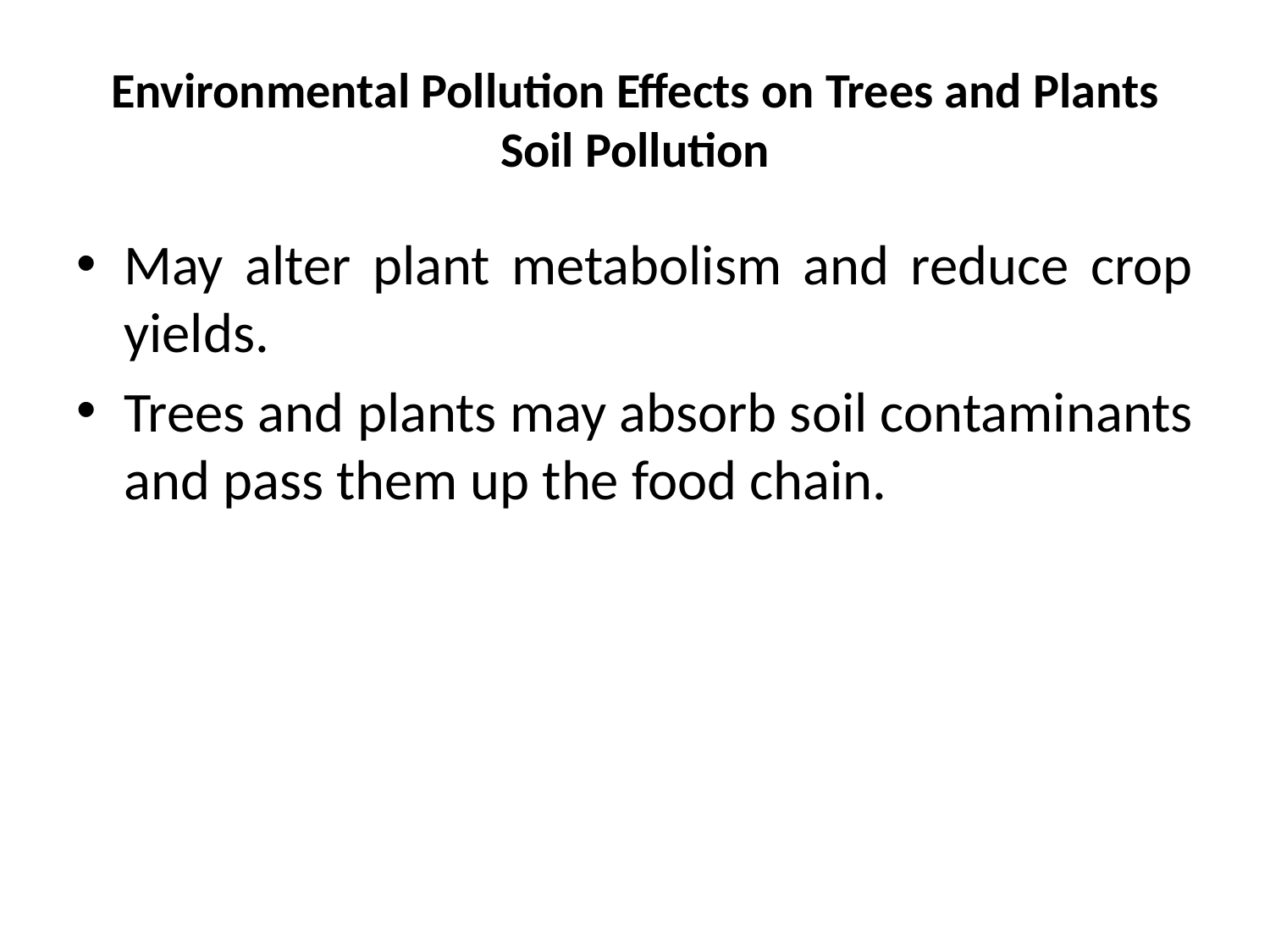

# Environmental Pollution Effects on Trees and Plants Soil Pollution
May alter plant metabolism and reduce crop yields.
Trees and plants may absorb soil contaminants and pass them up the food chain.